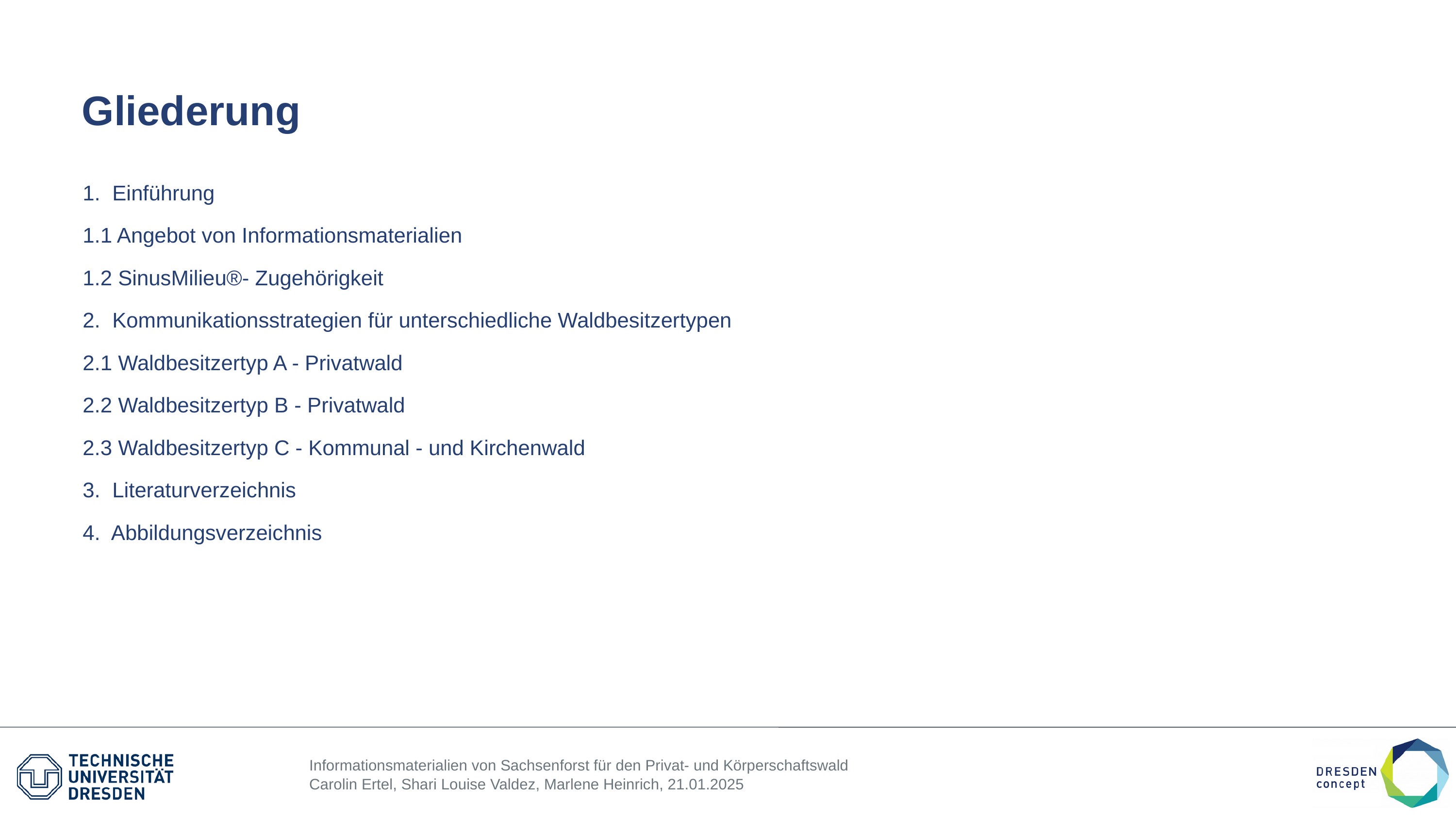

Gliederung
1.  Einführung
1.1 Angebot von Informationsmaterialien
1.2 SinusMilieu®- Zugehörigkeit
2.  Kommunikationsstrategien für unterschiedliche Waldbesitzertypen
2.1 Waldbesitzertyp A - Privatwald
2.2 Waldbesitzertyp B - Privatwald
2.3 Waldbesitzertyp C - Kommunal - und Kirchenwald
3.  Literaturverzeichnis
4.  Abbildungsverzeichnis

Informationsmaterialien von Sachsenforst für den Privat- und Körperschaftswald
Carolin Ertel, Shari Louise Valdez, Marlene Heinrich, 21.01.2025